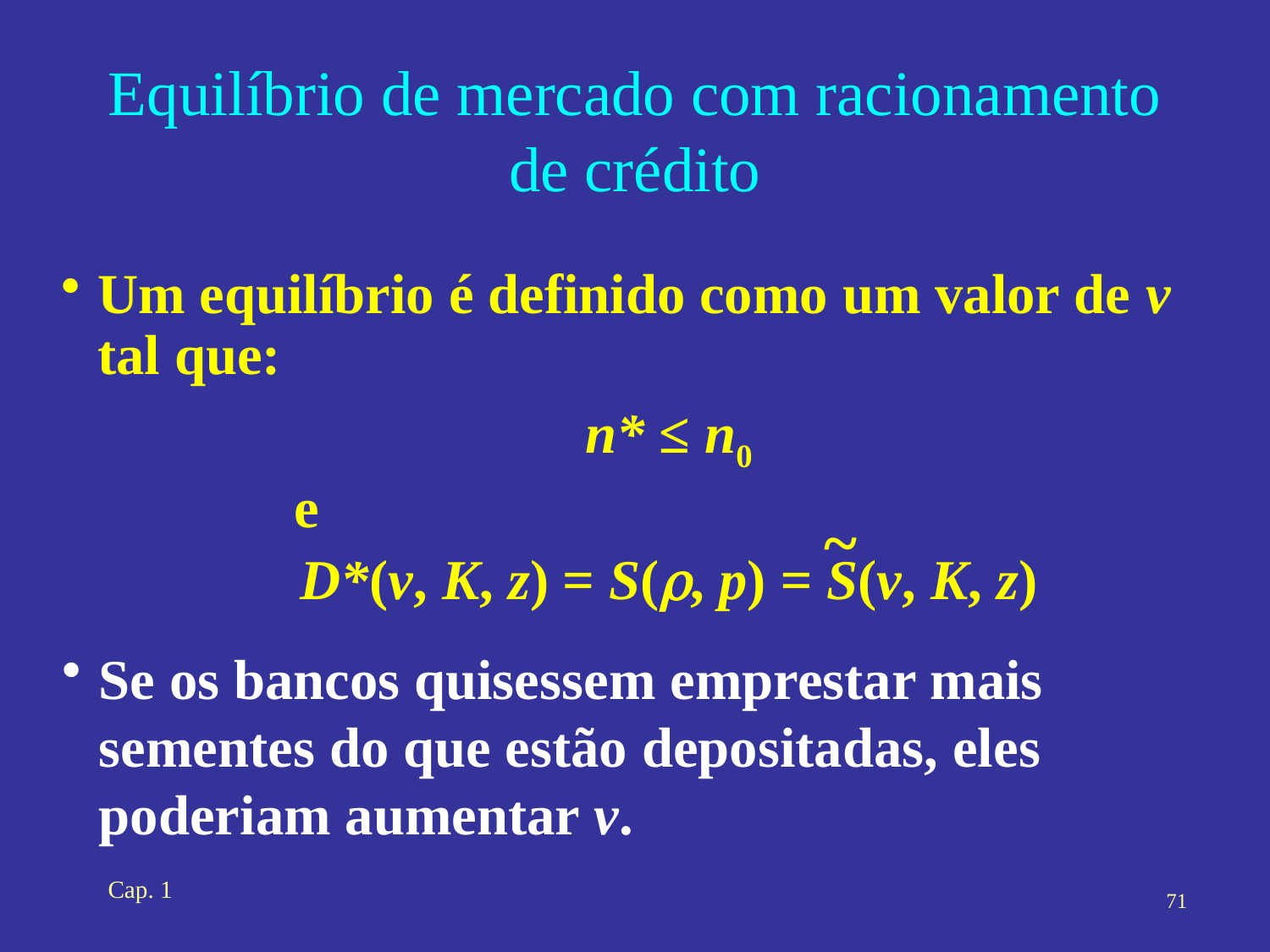

# Equilíbrio de mercado com racionamento de crédito
Um equilíbrio é definido como um valor de v tal que:
n* ≤ n0
		e
D*(v, K, z) = S(ρ, p) = S(v, K, z)
~
Se os bancos quisessem emprestar mais sementes do que estão depositadas, eles poderiam aumentar v.
Cap. 1